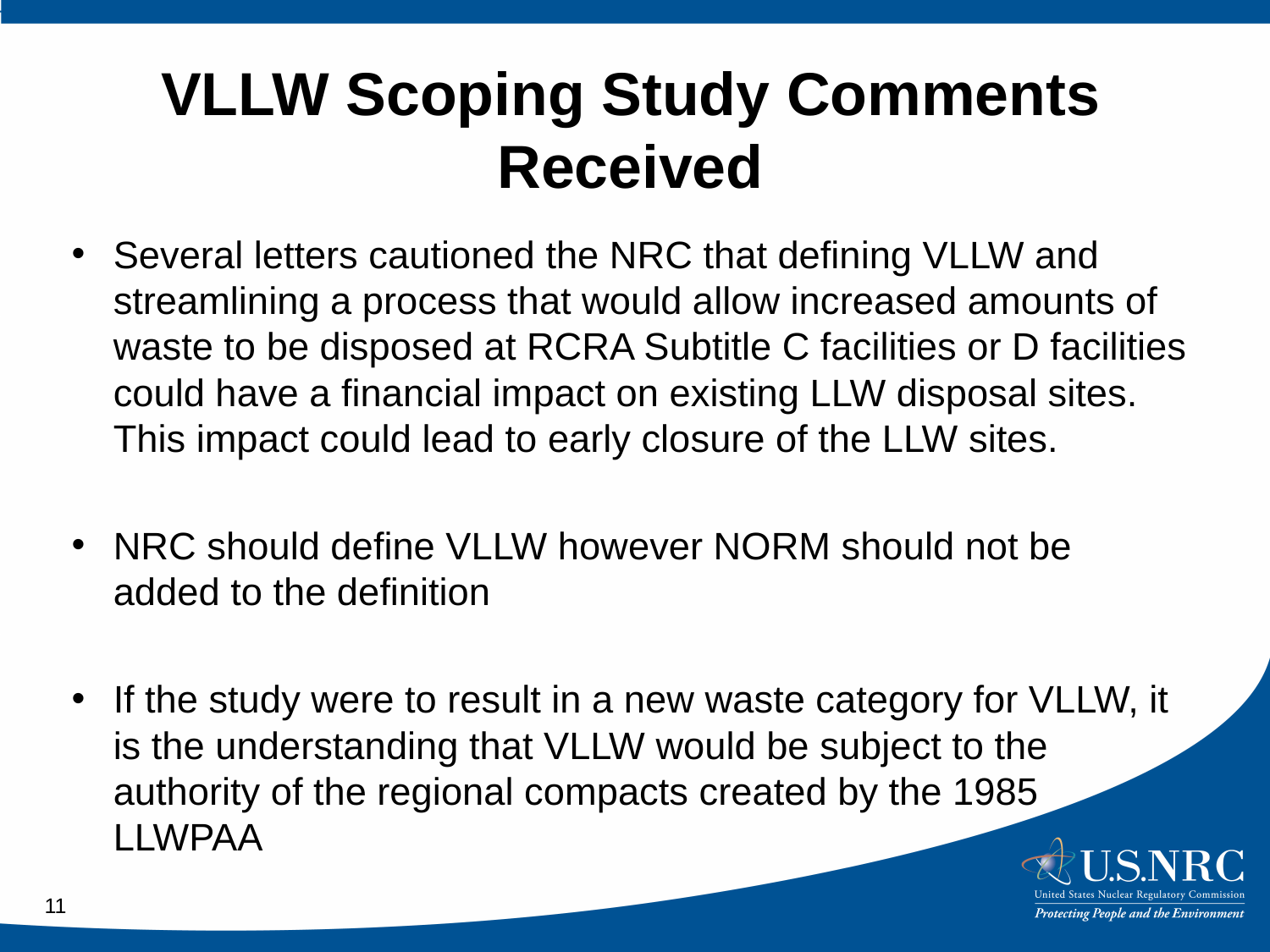

# VLLW Scoping Study Comments Received

Several letters cautioned the NRC that defining VLLW and streamlining a process that would allow increased amounts of waste to be disposed at RCRA Subtitle C facilities or D facilities could have a financial impact on existing LLW disposal sites.  This impact could lead to early closure of the LLW sites.

NRC should define VLLW however NORM should not be added to the definition

If the study were to result in a new waste category for VLLW, it is the understanding that VLLW would be subject to the authority of the regional compacts created by the 1985 LLWPAA

11